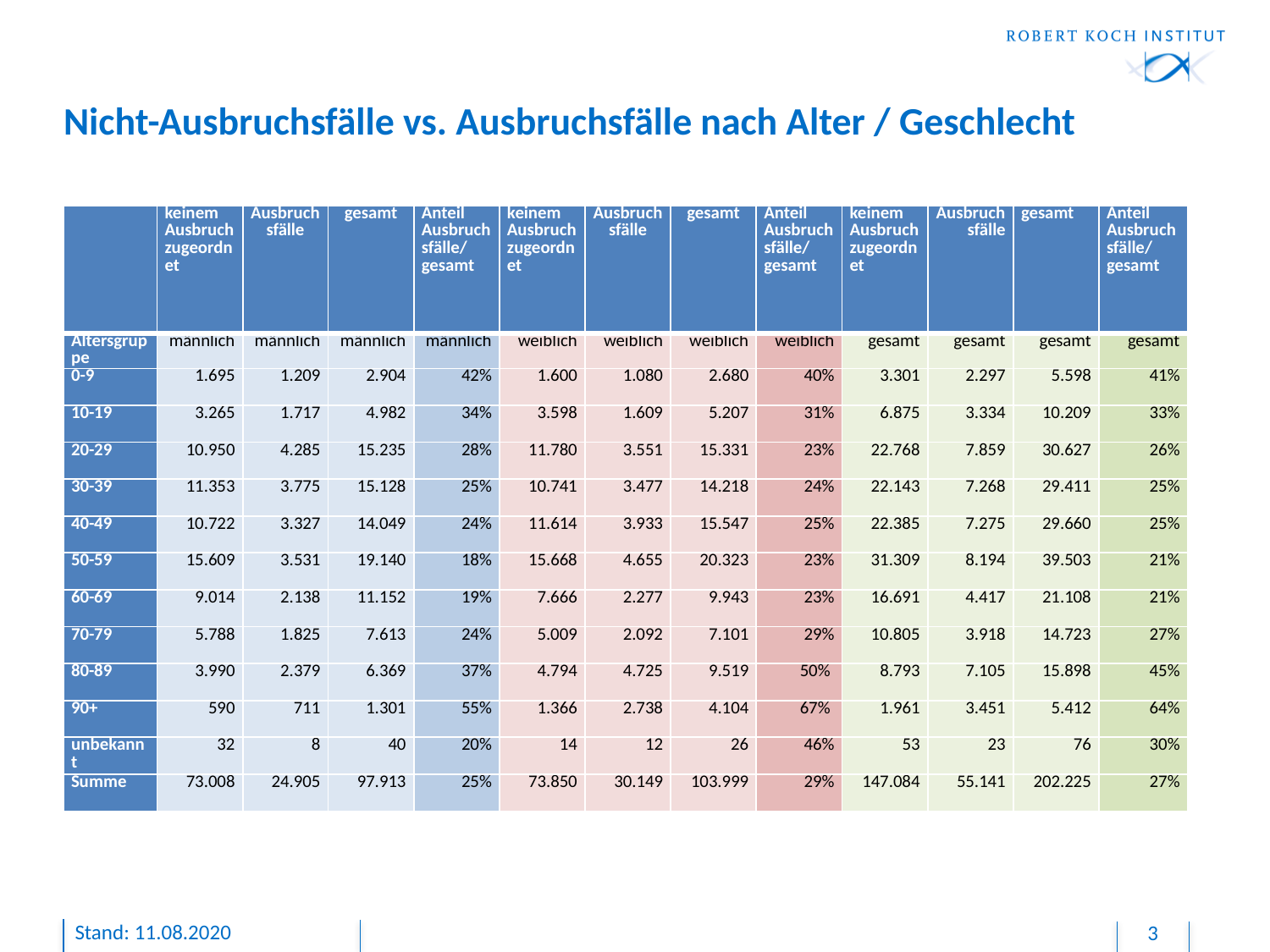

# Nicht-Ausbruchsfälle vs. Ausbruchsfälle nach Alter / Geschlecht
|  | keinem Ausbruch zugeordnet | Ausbruchs­fälle | gesamt | Anteil Ausbruchsfälle/ gesamt | keinem Ausbruch zugeordnet | Ausbruchs­fälle | gesamt | Anteil Ausbruchs­fälle/ gesamt | keinem Ausbruch zugeordnet | Ausbruchsfälle | gesamt | Anteil Ausbruchsfälle/ gesamt |
| --- | --- | --- | --- | --- | --- | --- | --- | --- | --- | --- | --- | --- |
| Altersgruppe | männlich | männlich | männlich | männlich | weiblich | weiblich | weiblich | weiblich | gesamt | gesamt | gesamt | gesamt |
| 0-9 | 1.695 | 1.209 | 2.904 | 42% | 1.600 | 1.080 | 2.680 | 40% | 3.301 | 2.297 | 5.598 | 41% |
| 10-19 | 3.265 | 1.717 | 4.982 | 34% | 3.598 | 1.609 | 5.207 | 31% | 6.875 | 3.334 | 10.209 | 33% |
| 20-29 | 10.950 | 4.285 | 15.235 | 28% | 11.780 | 3.551 | 15.331 | 23% | 22.768 | 7.859 | 30.627 | 26% |
| 30-39 | 11.353 | 3.775 | 15.128 | 25% | 10.741 | 3.477 | 14.218 | 24% | 22.143 | 7.268 | 29.411 | 25% |
| 40-49 | 10.722 | 3.327 | 14.049 | 24% | 11.614 | 3.933 | 15.547 | 25% | 22.385 | 7.275 | 29.660 | 25% |
| 50-59 | 15.609 | 3.531 | 19.140 | 18% | 15.668 | 4.655 | 20.323 | 23% | 31.309 | 8.194 | 39.503 | 21% |
| 60-69 | 9.014 | 2.138 | 11.152 | 19% | 7.666 | 2.277 | 9.943 | 23% | 16.691 | 4.417 | 21.108 | 21% |
| 70-79 | 5.788 | 1.825 | 7.613 | 24% | 5.009 | 2.092 | 7.101 | 29% | 10.805 | 3.918 | 14.723 | 27% |
| 80-89 | 3.990 | 2.379 | 6.369 | 37% | 4.794 | 4.725 | 9.519 | 50% | 8.793 | 7.105 | 15.898 | 45% |
| 90+ | 590 | 711 | 1.301 | 55% | 1.366 | 2.738 | 4.104 | 67% | 1.961 | 3.451 | 5.412 | 64% |
| unbekannt | 32 | 8 | 40 | 20% | 14 | 12 | 26 | 46% | 53 | 23 | 76 | 30% |
| Summe | 73.008 | 24.905 | 97.913 | 25% | 73.850 | 30.149 | 103.999 | 29% | 147.084 | 55.141 | 202.225 | 27% |
Stand: 11.08.2020

3